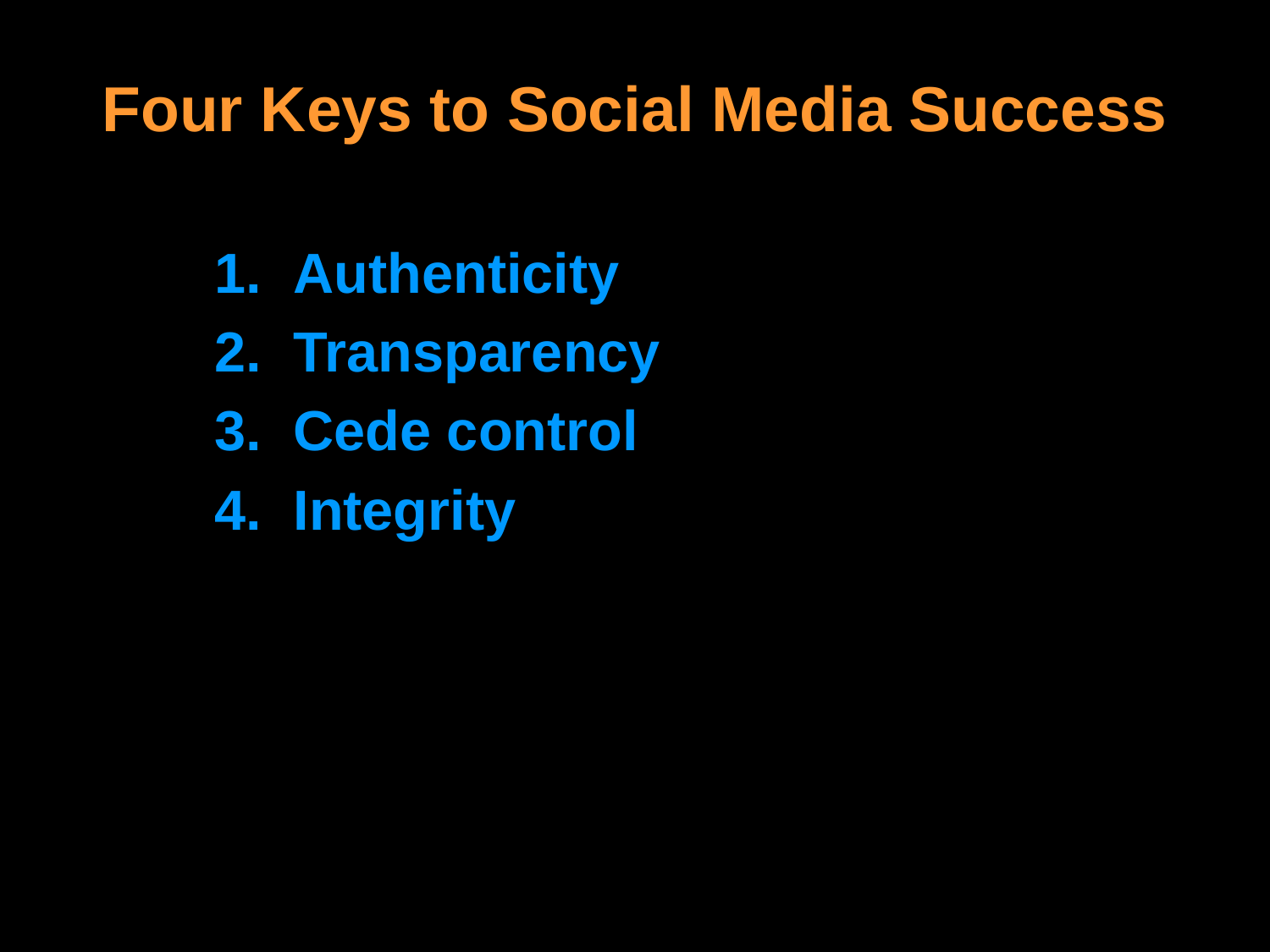

Four Keys to Social Media Success
Authenticity
Transparency
Cede control
Integrity